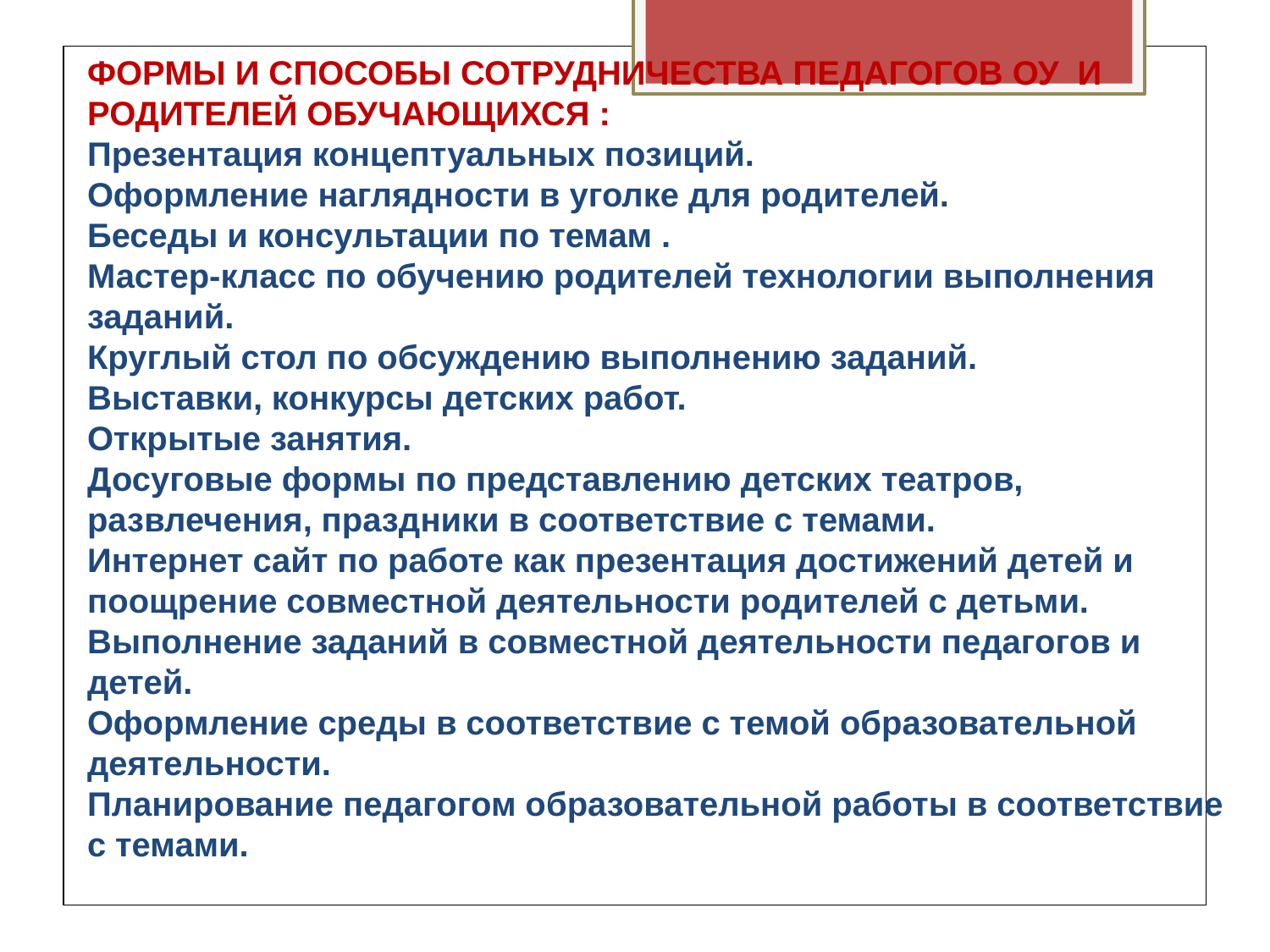

# ФОРМЫ И СПОСОБЫ СОТРУДНИЧЕСТВА ПЕДАГОГОВ ОУ  И РОДИТЕЛЕЙ ОБУЧАЮЩИХСЯ : Презентация концептуальных позиций. Оформление наглядности в уголке для родителей. Беседы и консультации по темам . Мастер-класс по обучению родителей технологии выполнения заданий. Круглый стол по обсуждению выполнению заданий. Выставки, конкурсы детских работ. Открытые занятия. Досуговые формы по представлению детских театров, развлечения, праздники в соответствие с темами. Интернет сайт по работе как презентация достижений детей и поощрение совместной деятельности родителей с детьми. Выполнение заданий в совместной деятельности педагогов и детей. Оформление среды в соответствие с темой образовательной деятельности. Планирование педагогом образовательной работы в соответствие с темами.